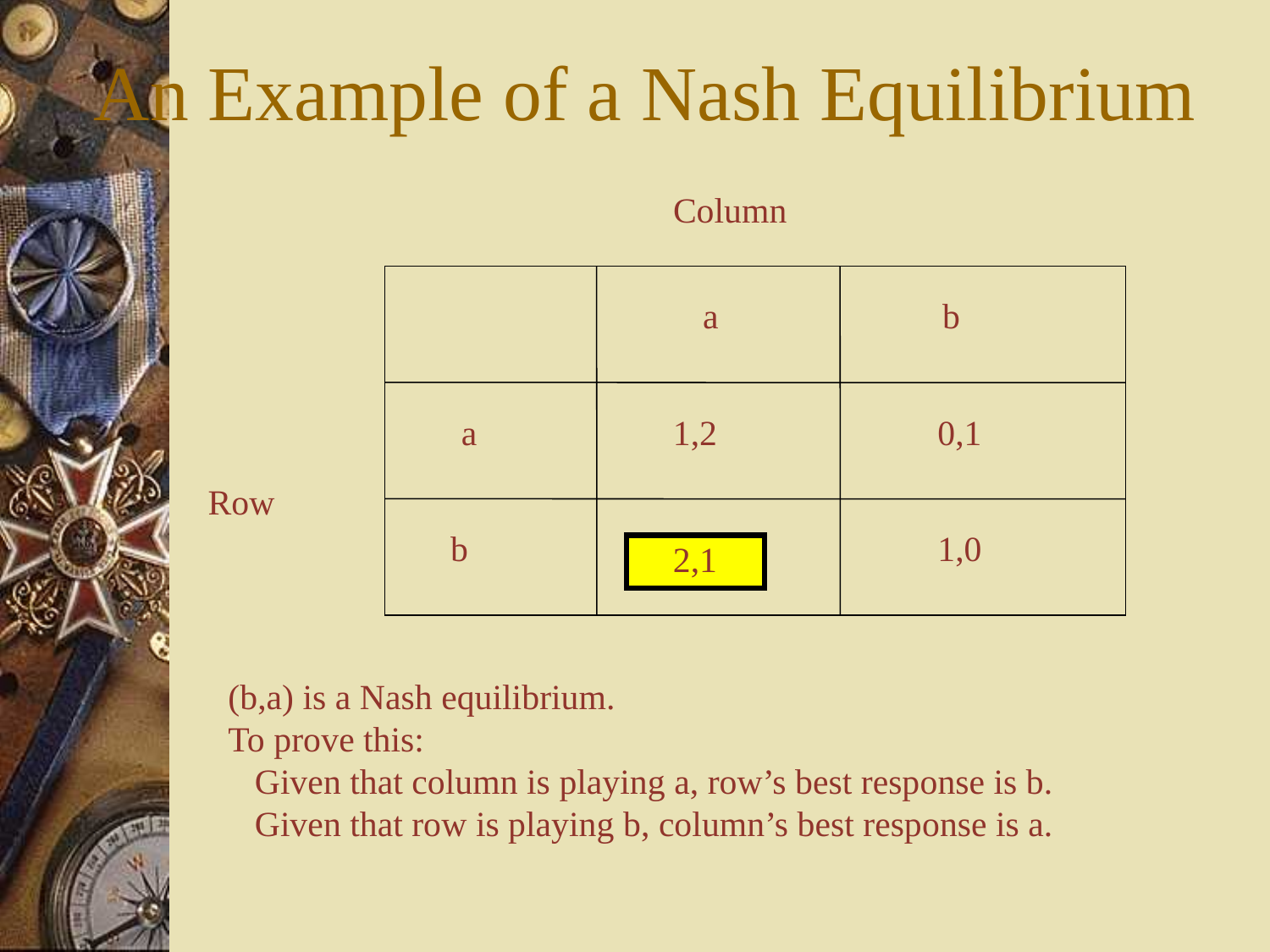

# An Example of a Nash Equilibrium
Column

a
b

a
1,2
0,1
Row

b
1,0
2,1

(b,a) is a Nash equilibrium.
To prove this:
   Given that column is playing a, row’s best response is b.
   Given that row is playing b, column’s best response is a.